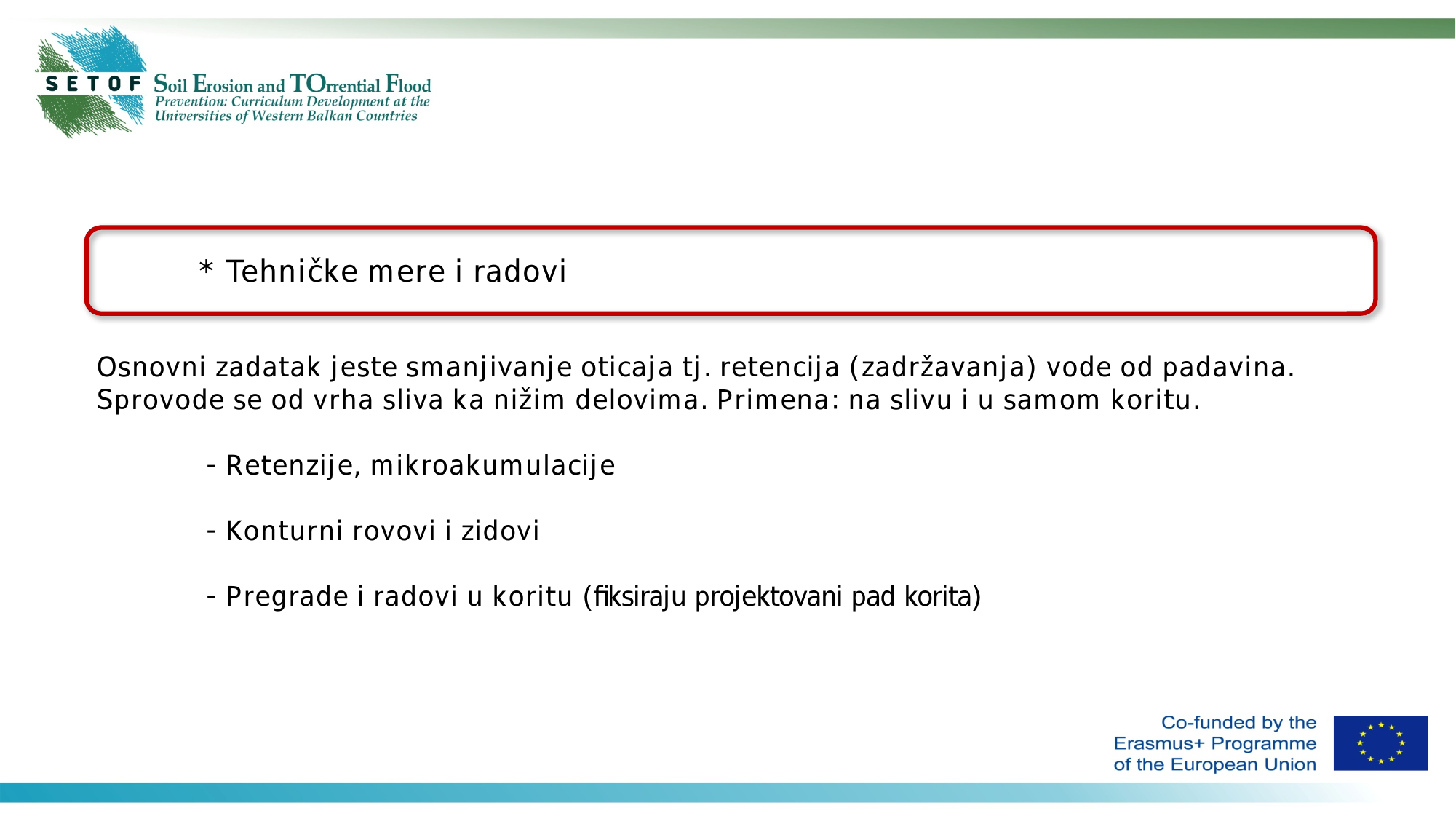

* Tehničke mere i radovi
Osnovni zadatak jeste smanjivanje oticaja tj. retencija (zadržavanja) vode od padavina.
Sprovode se od vrha sliva ka nižim delovima. Primena: na slivu i u samom koritu.

	- Retenzije, mikroakumulacije

	- Konturni rovovi i zidovi

	- Pregrade i radovi u koritu (fiksiraju projektovani pad korita)